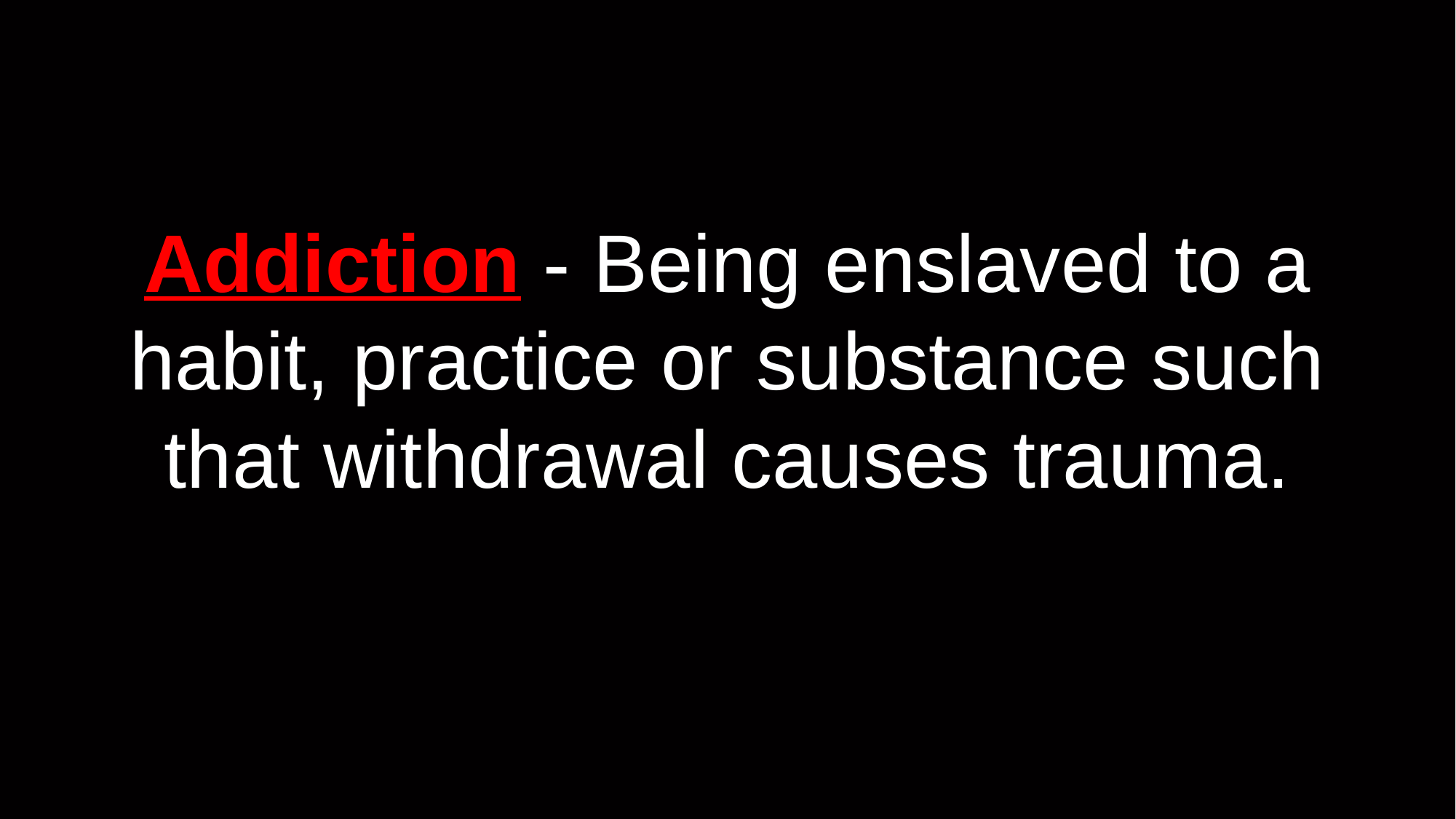

# Addiction - Being enslaved to a habit, practice or substance such that withdrawal causes trauma.